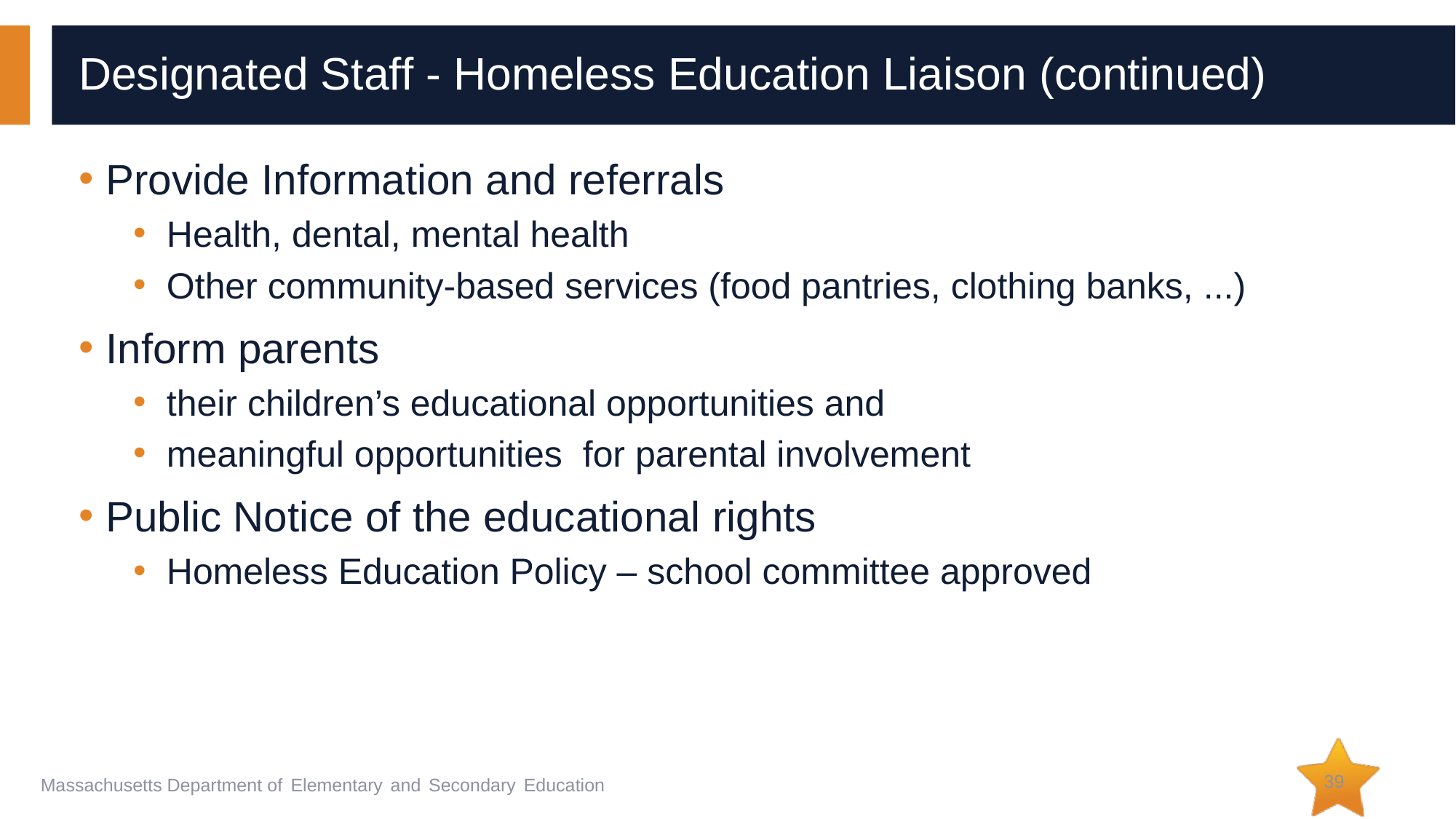

# Designated Staff - Homeless Education Liaison (continued)
Provide Information and referrals
Health, dental, mental health
Other community-based services (food pantries, clothing banks, ...)
Inform parents
their children’s educational opportunities and
meaningful opportunities  for parental involvement
Public Notice of the educational rights
Homeless Education Policy – school committee approved

39